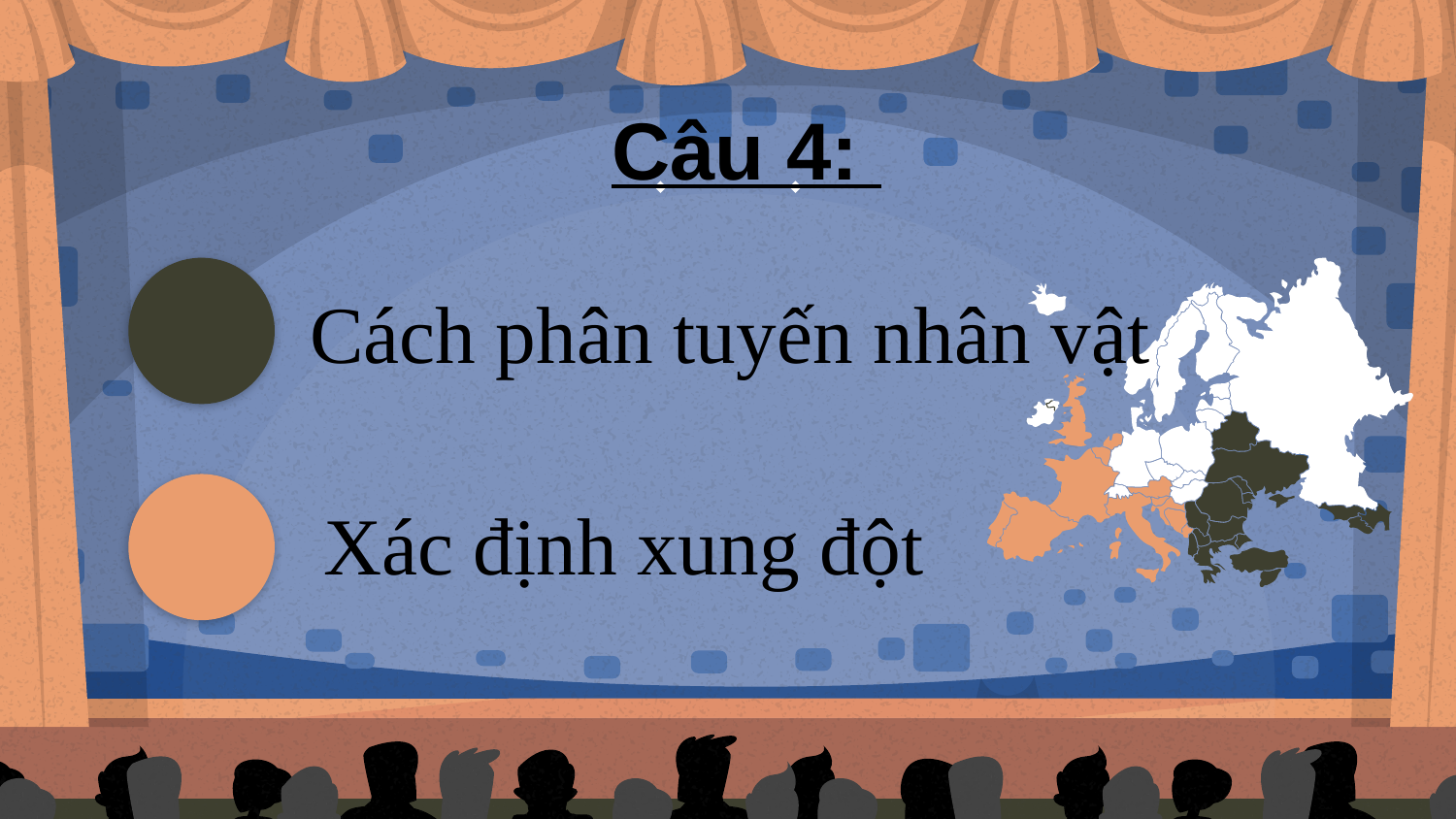

Câu 4:

 Cách phân tuyến nhân vật

Xác định xung đột